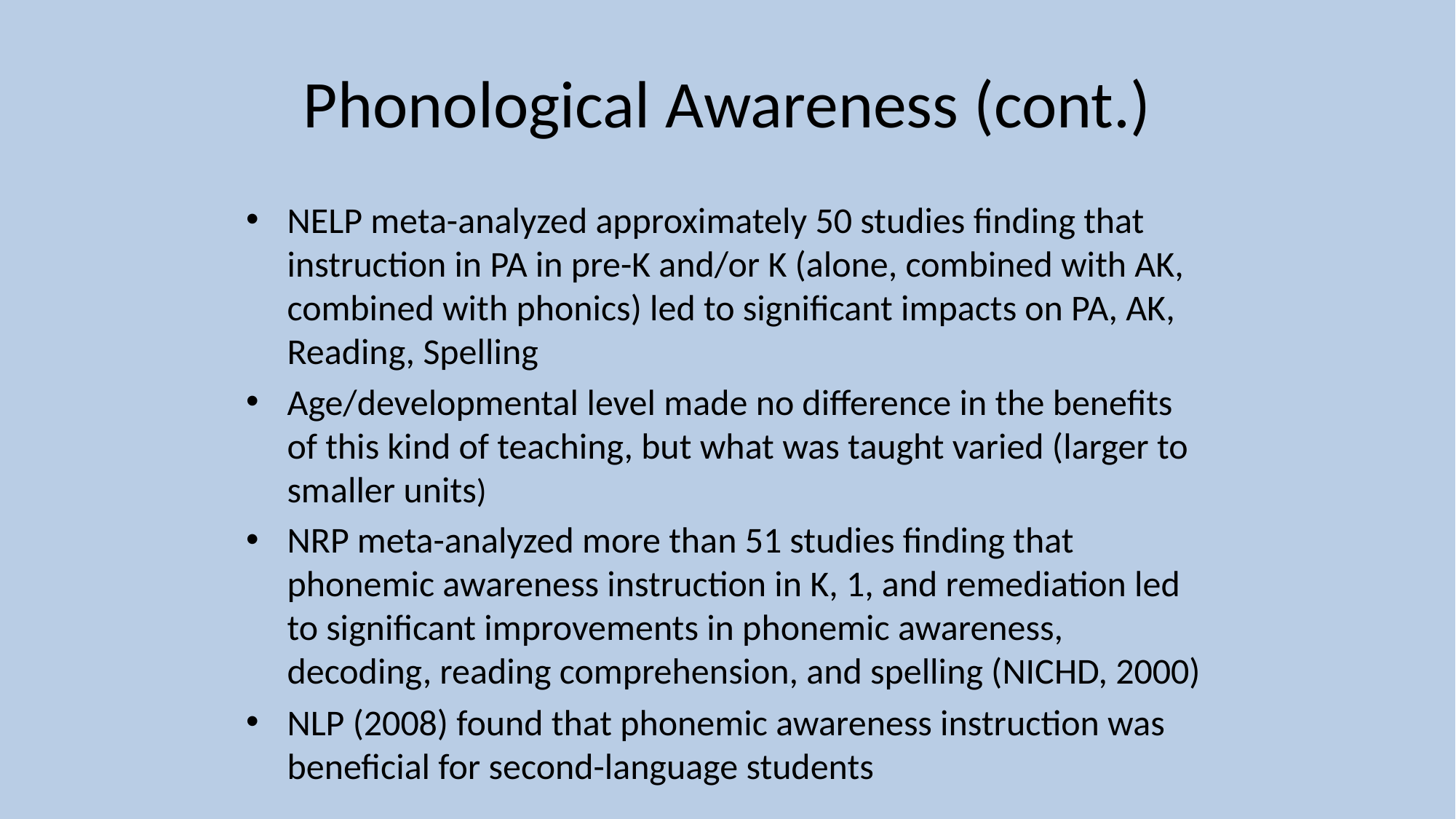

# Phonological Awareness (cont.)
NELP meta-analyzed approximately 50 studies finding that instruction in PA in pre-K and/or K (alone, combined with AK, combined with phonics) led to significant impacts on PA, AK, Reading, Spelling
Age/developmental level made no difference in the benefits of this kind of teaching, but what was taught varied (larger to smaller units)
NRP meta-analyzed more than 51 studies finding that phonemic awareness instruction in K, 1, and remediation led to significant improvements in phonemic awareness, decoding, reading comprehension, and spelling (NICHD, 2000)
NLP (2008) found that phonemic awareness instruction was beneficial for second-language students